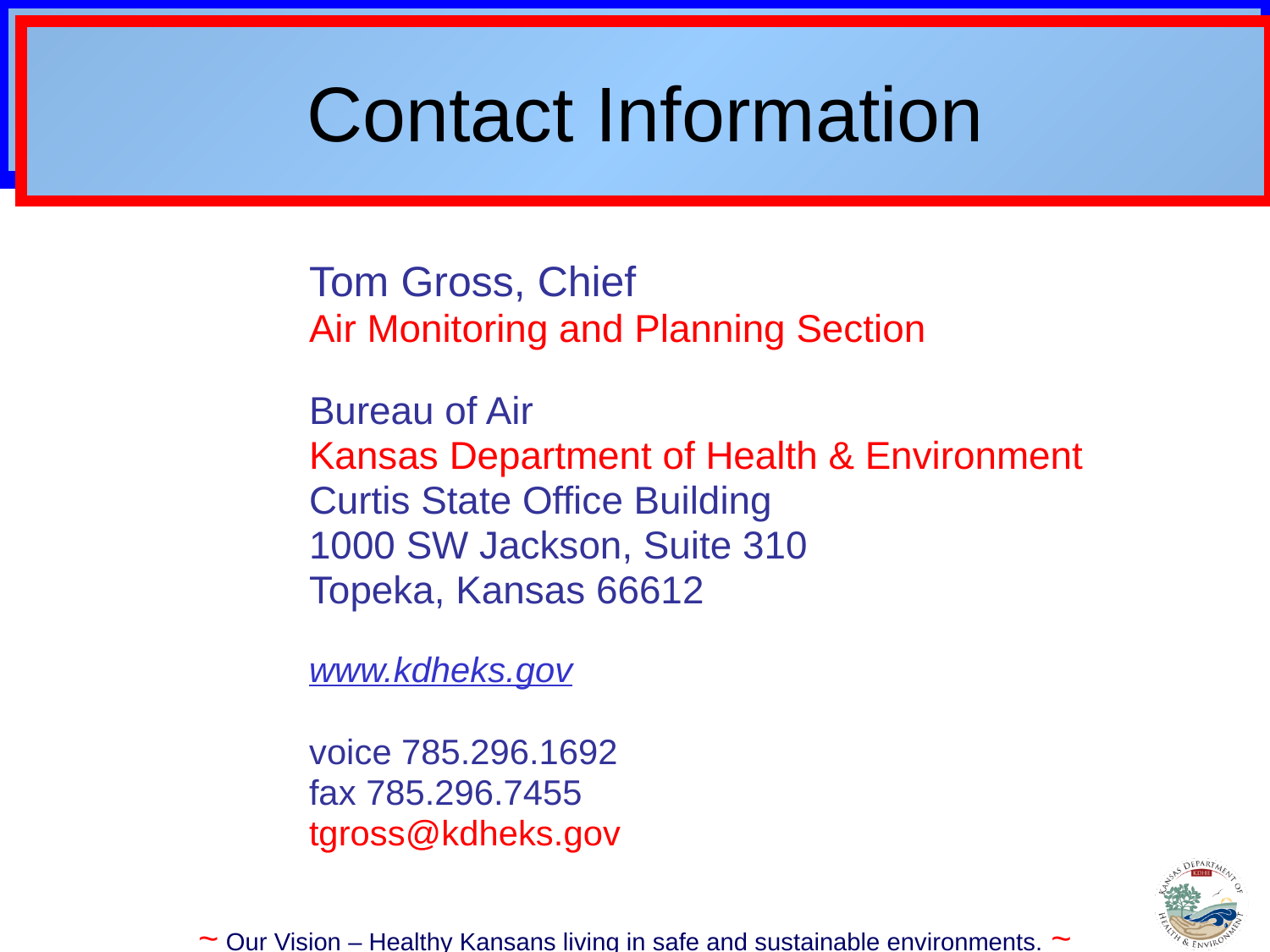

Contact Information

Tom Gross, Chief
Air Monitoring and Planning Section

Bureau of Air
Kansas Department of Health & Environment
Curtis State Office Building
1000 SW Jackson, Suite 310
Topeka, Kansas 66612
www.kdheks.gov

voice 785.296.1692
fax 785.296.7455
tgross@kdheks.gov